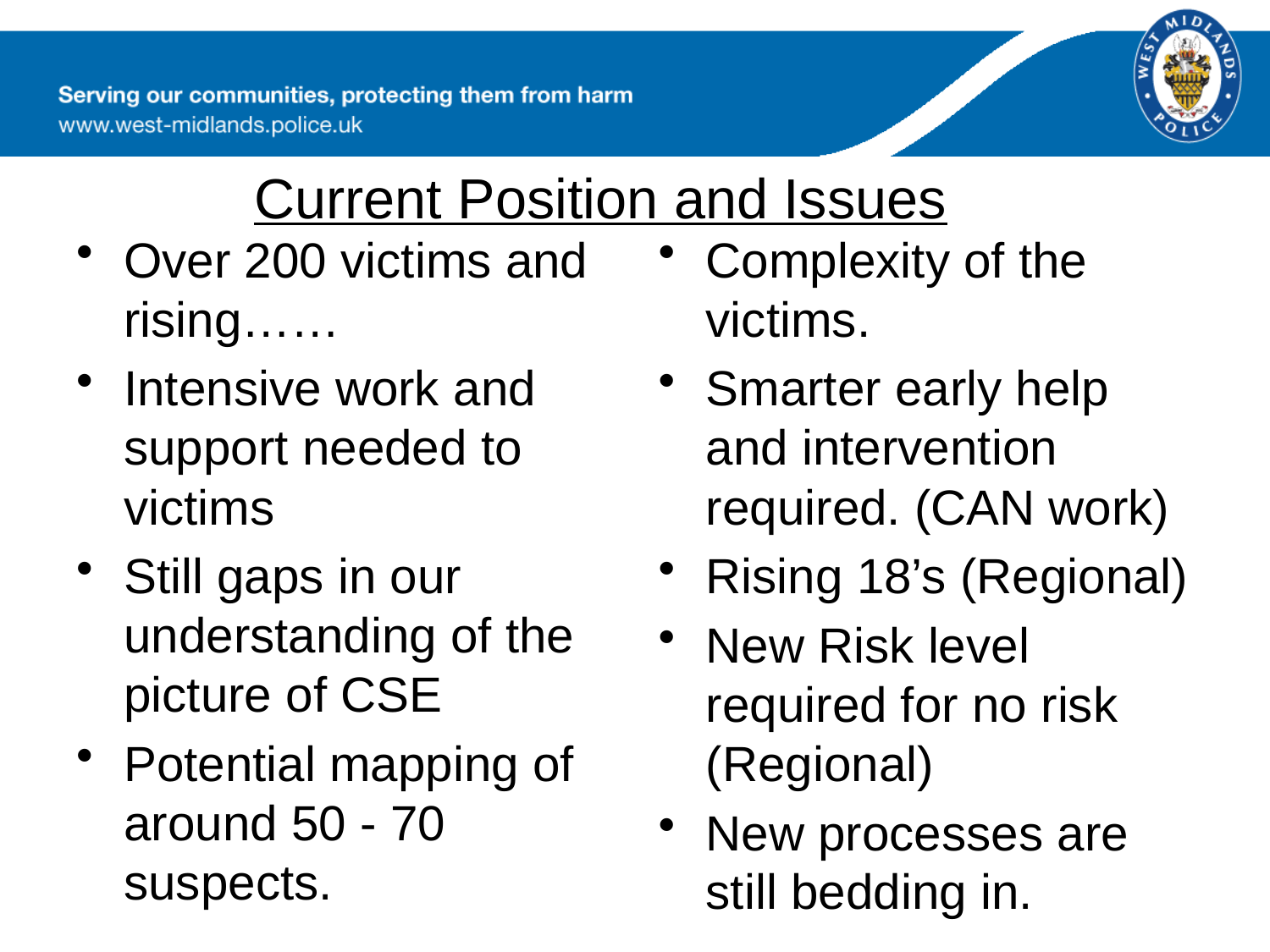

# Current Position and Issues
Over 200 victims and rising……
Intensive work and support needed to victims
Still gaps in our understanding of the picture of CSE
Potential mapping of around 50 - 70 suspects.
Complexity of the victims.
Smarter early help and intervention required. (CAN work)
Rising 18’s (Regional)
New Risk level required for no risk (Regional)
New processes are still bedding in.